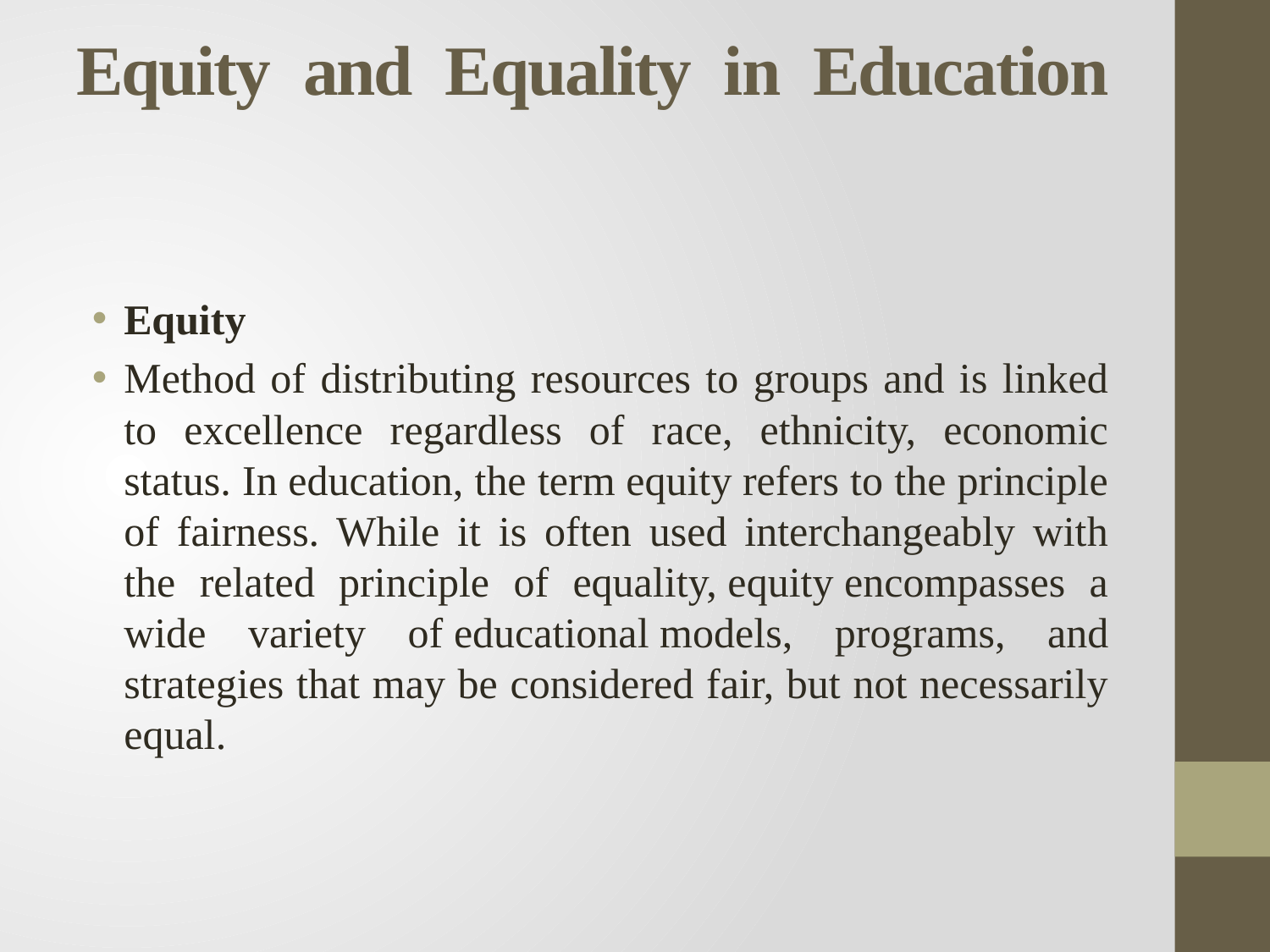

# Equity and Equality in Education
Equity
Method of distributing resources to groups and is linked to excellence regardless of race, ethnicity, economic status. In education, the term equity refers to the principle of fairness. While it is often used interchangeably with the related principle of equality, equity encompasses a wide variety of educational models, programs, and strategies that may be considered fair, but not necessarily equal.